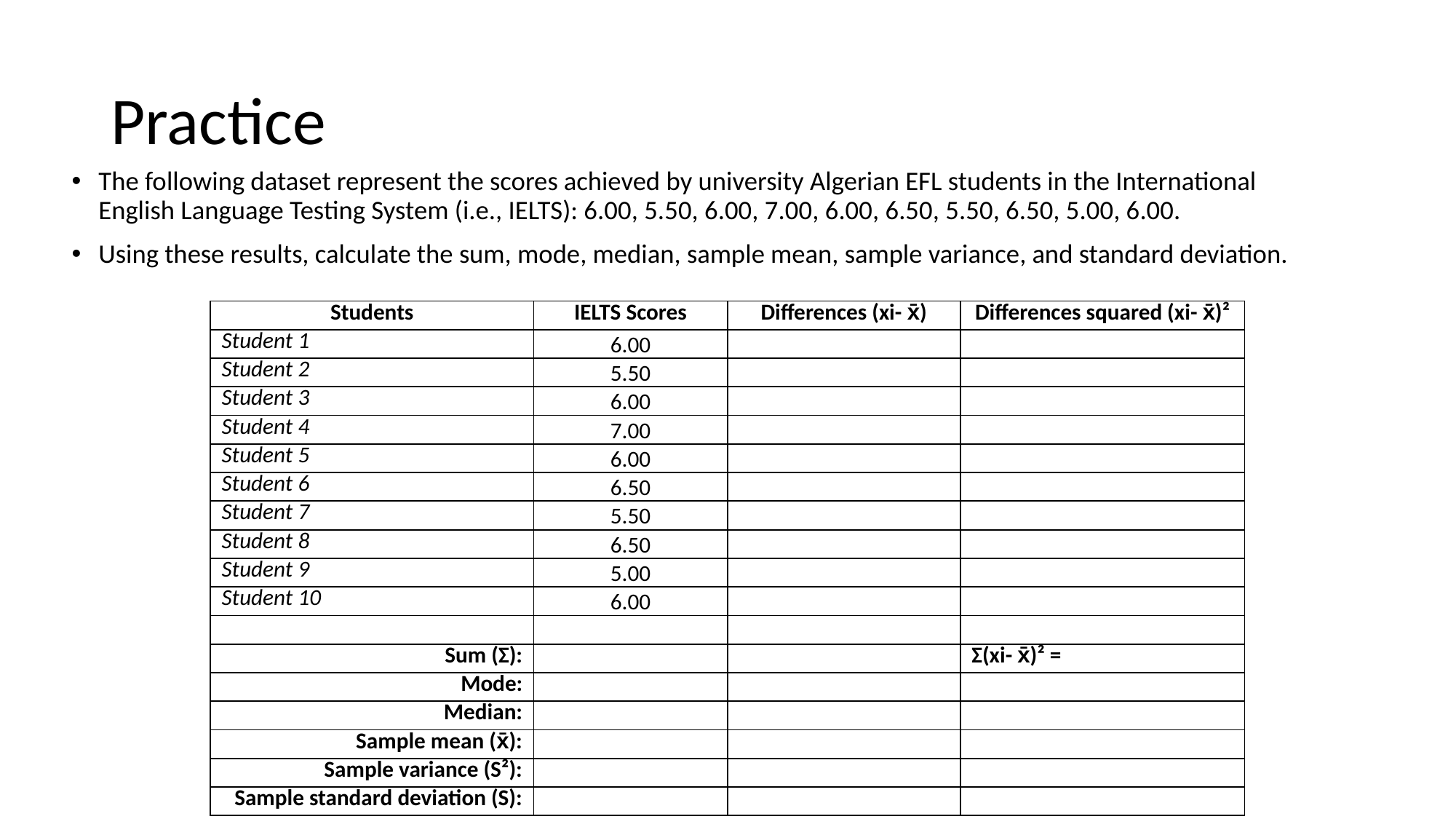

# Practice
The following dataset represent the scores achieved by university Algerian EFL students in the International English Language Testing System (i.e., IELTS): 6.00, 5.50, 6.00, 7.00, 6.00, 6.50, 5.50, 6.50, 5.00, 6.00.
Using these results, calculate the sum, mode, median, sample mean, sample variance, and standard deviation.

| Students | IELTS Scores | Differences (xi- x̄) | Differences squared (xi- x̄)² |
| --- | --- | --- | --- |
| Student 1 | 6.00 |  |  |
| Student 2 | 5.50 |  |  |
| Student 3 | 6.00 |  |  |
| Student 4 | 7.00 |  |  |
| Student 5 | 6.00 |  |  |
| Student 6 | 6.50 |  |  |
| Student 7 | 5.50 |  |  |
| Student 8 | 6.50 |  |  |
| Student 9 | 5.00 |  |  |
| Student 10 | 6.00 |  |  |
|  |  |  |  |
| Sum (Σ): |  |  | Σ(xi- x̄)² = |
| Mode: |  |  |  |
| Median: |  |  |  |
| Sample mean (x̄): |  |  |  |
| Sample variance (S²): |  |  |  |
| Sample standard deviation (S): |  |  |  |